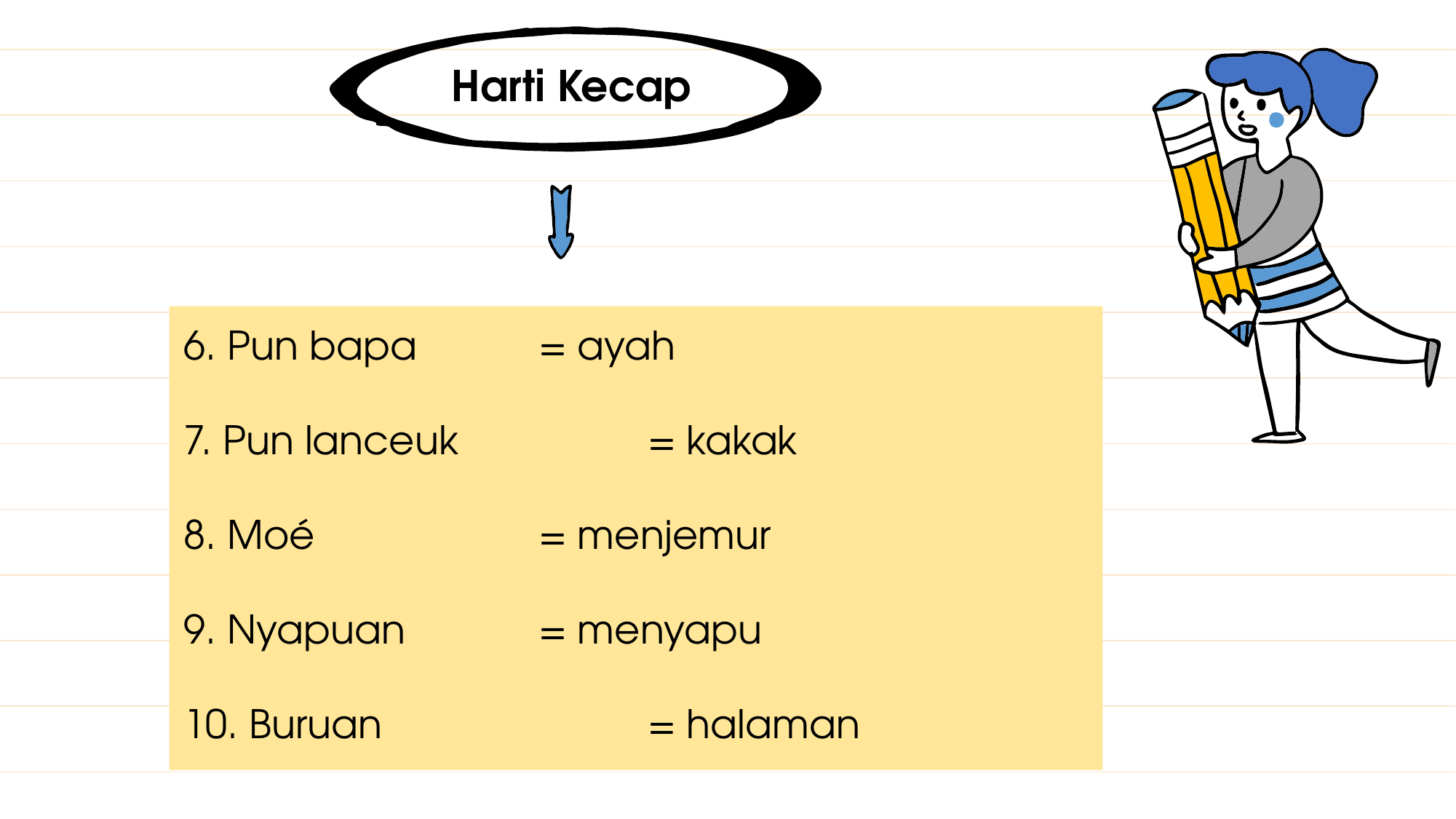

Harti Kecap

6. Pun bapa		= ayah

7. Pun lanceuk		= kakak

8. Moé			= menjemur

9. Nyapuan		= menyapu

10. Buruan			= halaman